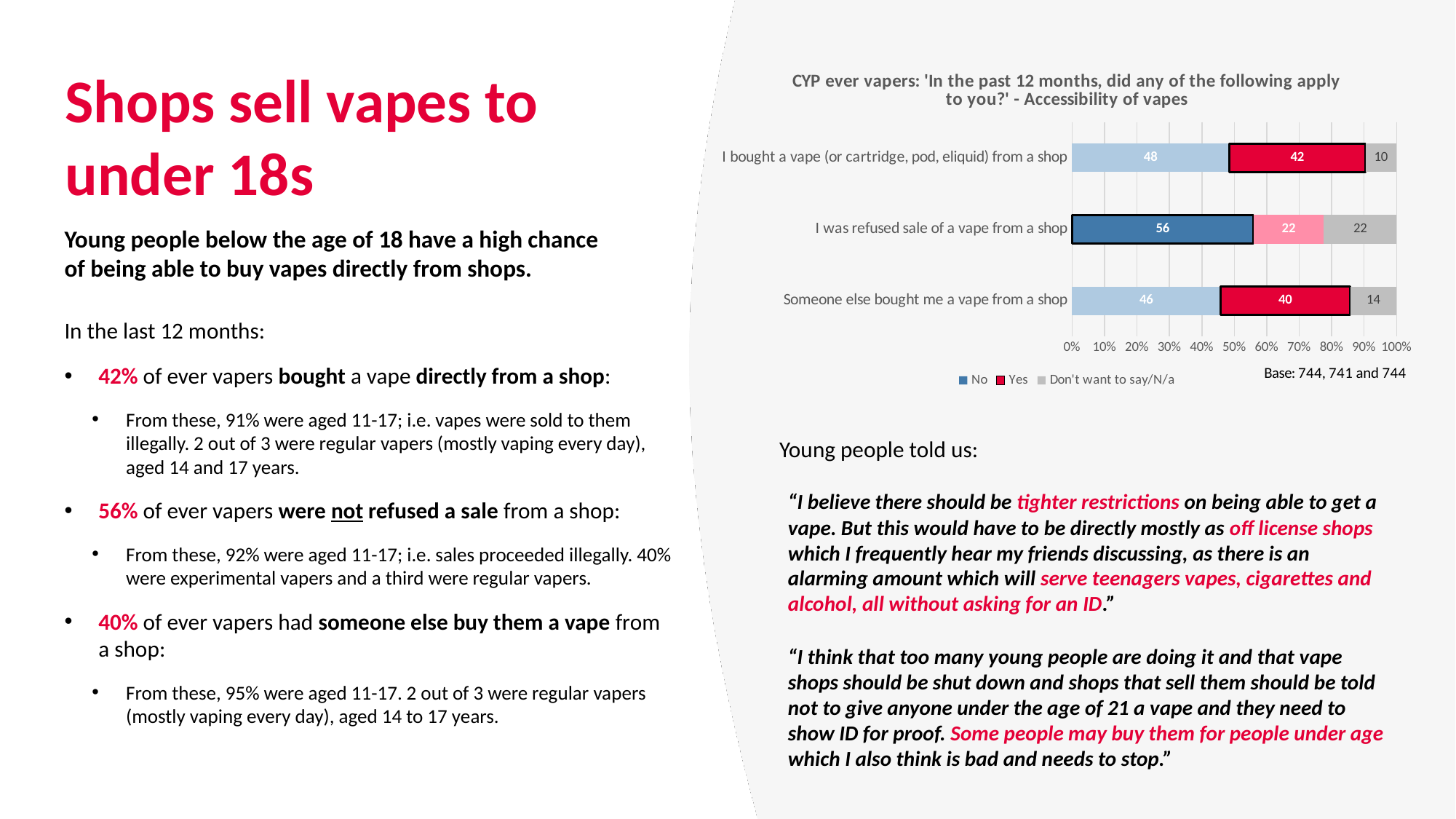

### Chart: CYP ever vapers: 'In the past 12 months, did any of the following apply to you?' - Accessibility of vapes

| Category | No | Yes | Don't want to say/N/a |
|---|---|---|---|
| Someone else bought me a vape from a shop | 45.69892473118279 | 40.053763440860216 | 14.24731182795699 |
| I was refused sale of a vape from a shop | 55.87044534412956 | 21.727395411605936 | 22.402159244264507 |
| I bought a vape (or cartridge, pod, eliquid) from a shop | 48.38709677419355 | 42.06989247311828 | 9.543010752688172 |
# Shops sell vapes to under 18s
Young people below the age of 18 have a high chance of being able to buy vapes directly from shops.
In the last 12 months:
42% of ever vapers bought a vape directly from a shop:
From these, 91% were aged 11-17; i.e. vapes were sold to them illegally. 2 out of 3 were regular vapers (mostly vaping every day), aged 14 and 17 years.
56% of ever vapers were not refused a sale from a shop:
From these, 92% were aged 11-17; i.e. sales proceeded illegally. 40% were experimental vapers and a third were regular vapers.
40% of ever vapers had someone else buy them a vape from a shop:
From these, 95% were aged 11-17. 2 out of 3 were regular vapers (mostly vaping every day), aged 14 to 17 years.

Young people told us:
“I believe there should be tighter restrictions on being able to get a vape. But this would have to be directly mostly as off license shops which I frequently hear my friends discussing, as there is an alarming amount which will serve teenagers vapes, cigarettes and alcohol, all without asking for an ID.”
“I think that too many young people are doing it and that vape shops should be shut down and shops that sell them should be told not to give anyone under the age of 21 a vape and they need to show ID for proof. Some people may buy them for people under age which I also think is bad and needs to stop.”